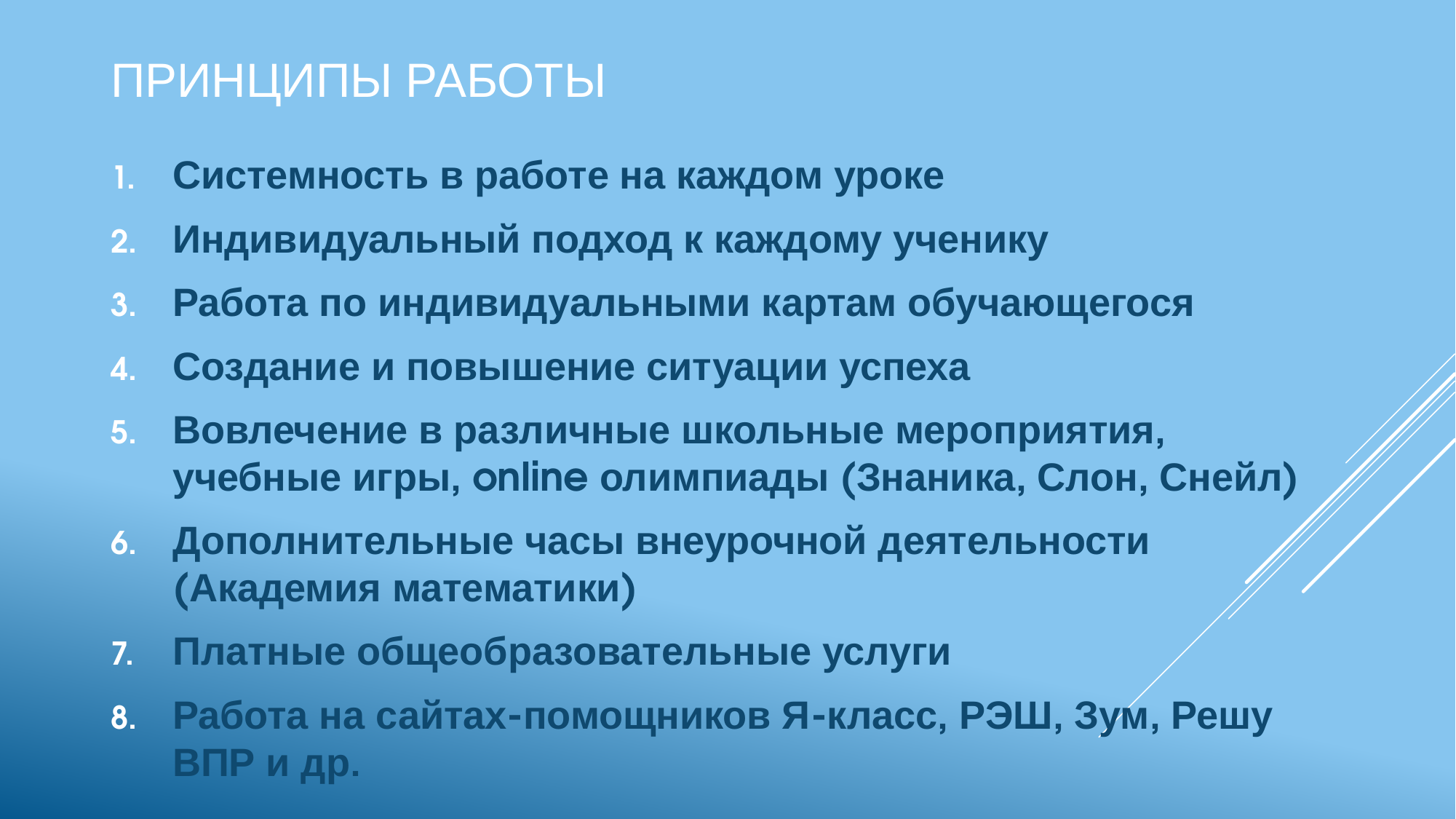

# Принципы работы
Системность в работе на каждом уроке
Индивидуальный подход к каждому ученику
Работа по индивидуальными картам обучающегося
Создание и повышение ситуации успеха
Вовлечение в различные школьные мероприятия, учебные игры, online олимпиады (Знаника, Слон, Снейл)
Дополнительные часы внеурочной деятельности (Академия математики)
Платные общеобразовательные услуги
Работа на сайтах-помощников Я-класс, РЭШ, Зум, Решу ВПР и др.